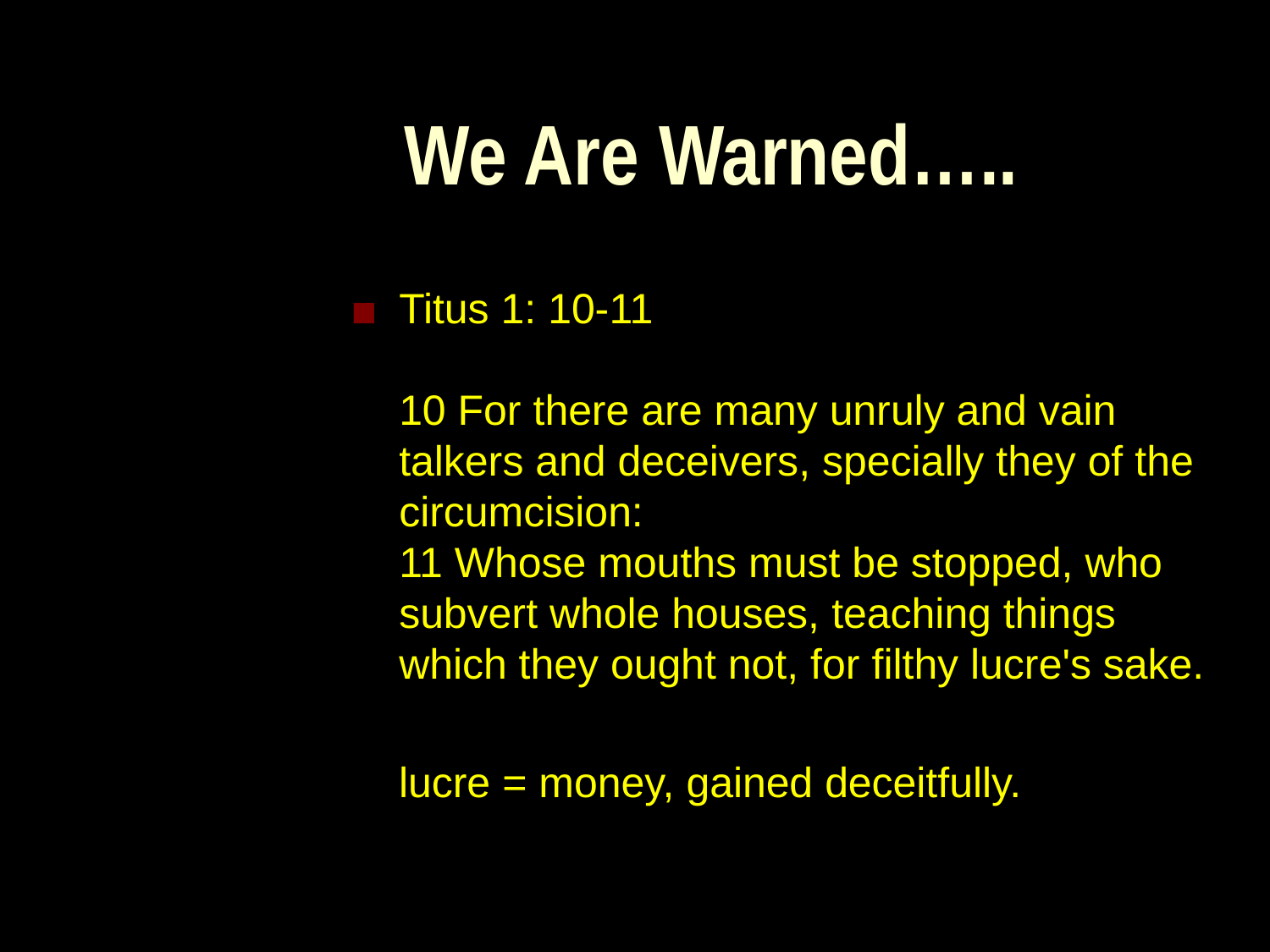

# We Are Warned…..
Titus 1: 10-11
10 For there are many unruly and vain talkers and deceivers, specially they of the circumcision:
11 Whose mouths must be stopped, who subvert whole houses, teaching things which they ought not, for filthy lucre's sake.

    lucre = money, gained deceitfully.